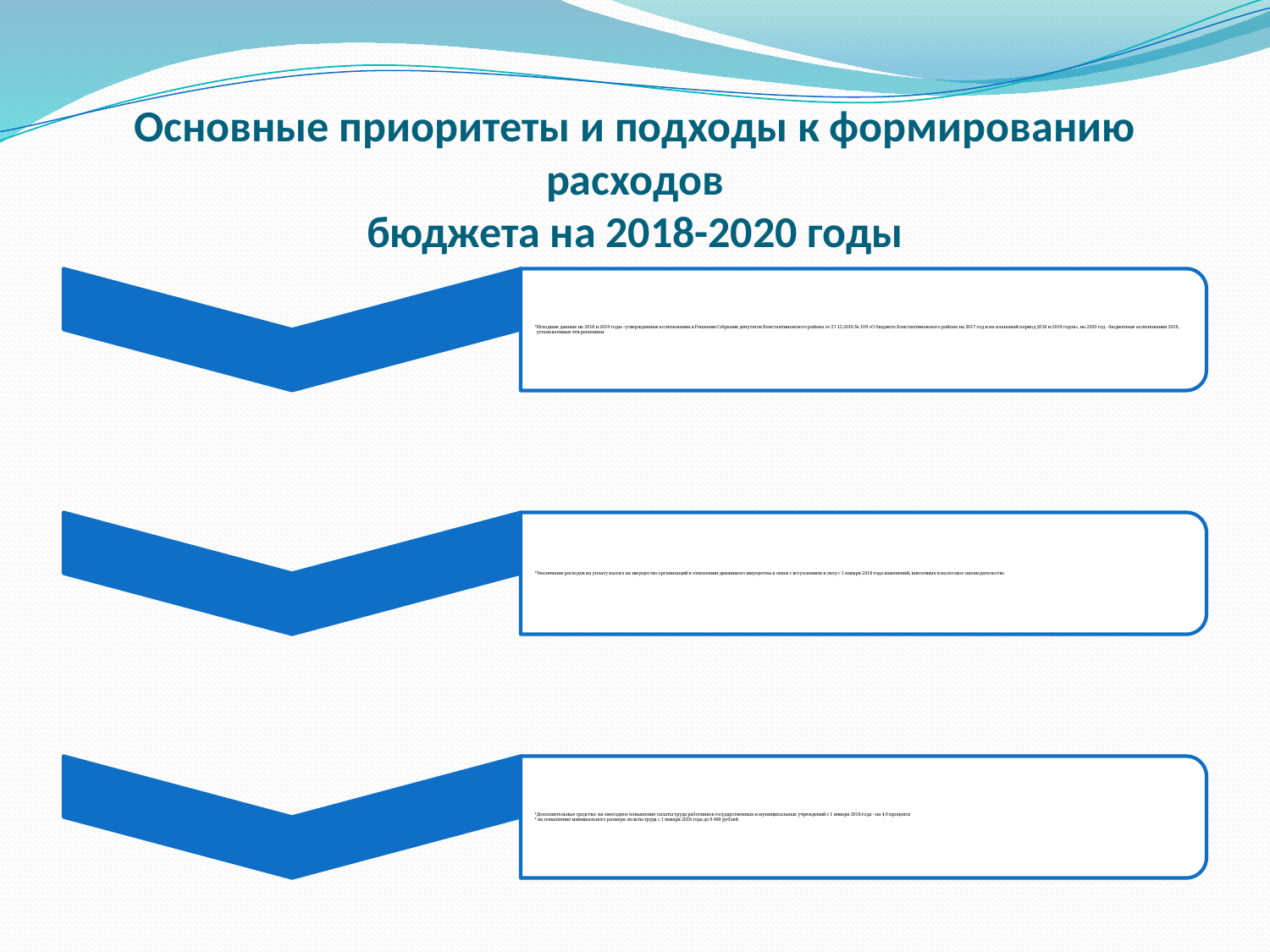

# Основные приоритеты и подходы к формированию расходов бюджета на 2018-2020 годы
Исходные данные на 2018 и 2019 годы –утвержденные ассигнования в Решении Собрания депутатов Константиновского района от 27.12.2016 № 109 «О бюджете Константиновского района на 2017 год и на плановый период 2018 и 2019 годов», на 2020 год - бюджетные ассигнования 2019, установленные эти решением
Увеличение расходов на уплату налога на имущество организаций в отношении движимого имущества в связи с вступлением в силу с 1 января 2018 года изменений, внесенных в налоговое законодательство
Дополнительные средства: на ежегодное повышение оплаты труда работников государственных и муниципальных учреждений с 1 января 2018 года - на 4,0 процента
 на повышение минимального размера оплаты труда с 1 января 2018 года до 9 489 рублей